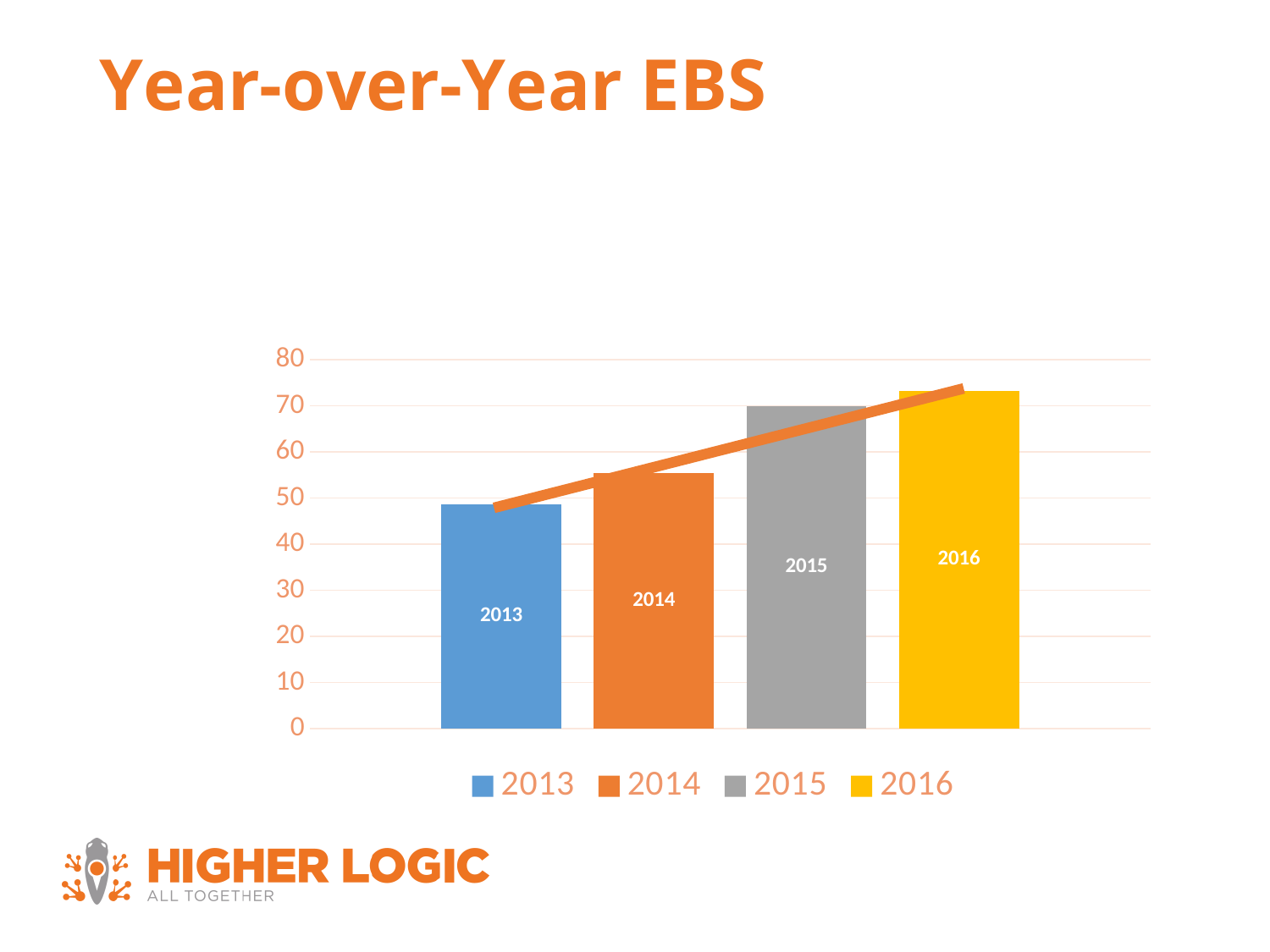

# Year-over-Year EBS

### Chart

| Category | 2013 | 2014 | 2015 | 2016 |
|---|---|---|---|---|